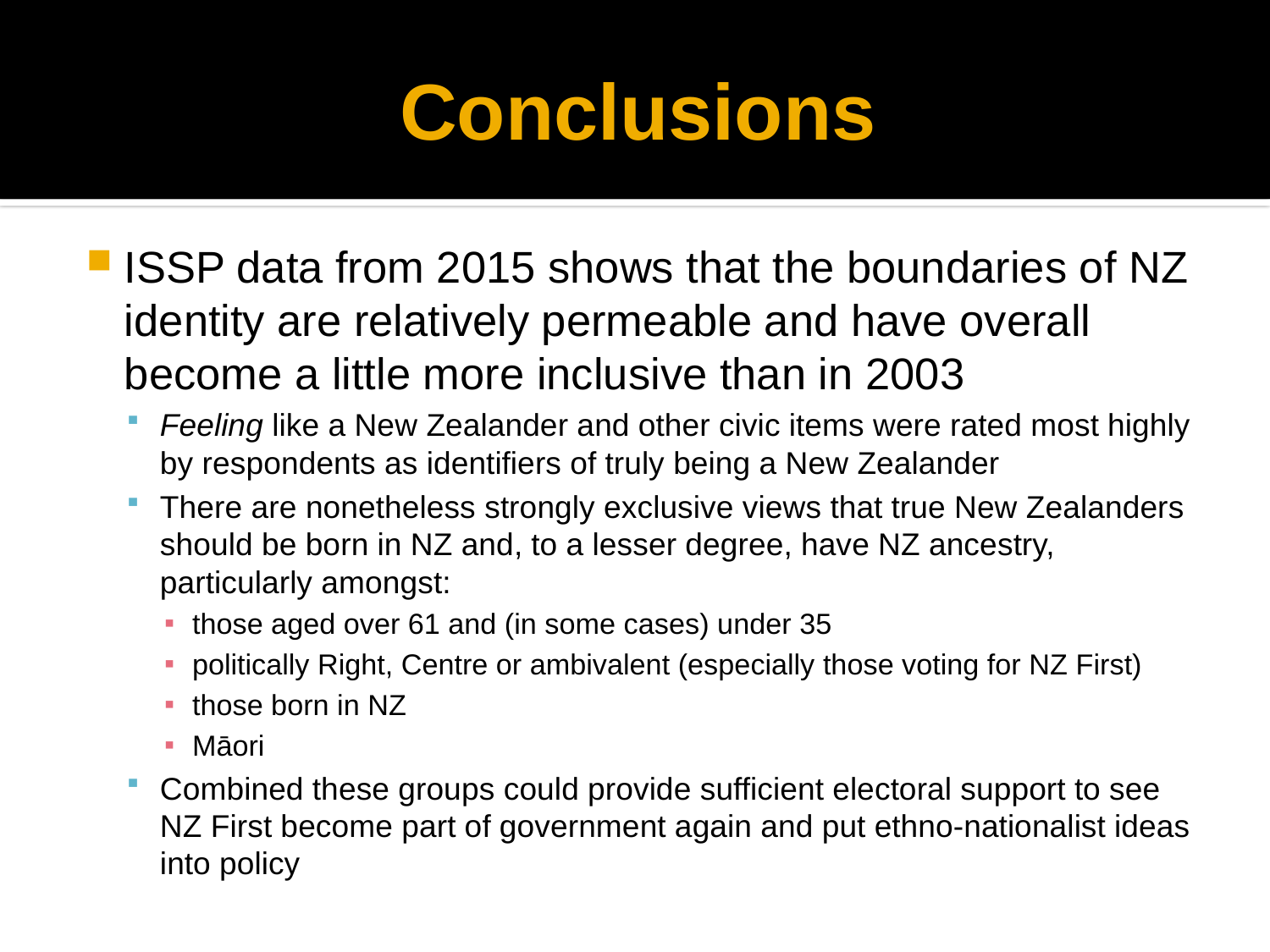

# Conclusions
ISSP data from 2015 shows that the boundaries of NZ identity are relatively permeable and have overall become a little more inclusive than in 2003
Feeling like a New Zealander and other civic items were rated most highly by respondents as identifiers of truly being a New Zealander
There are nonetheless strongly exclusive views that true New Zealanders should be born in NZ and, to a lesser degree, have NZ ancestry, particularly amongst:
those aged over 61 and (in some cases) under 35
politically Right, Centre or ambivalent (especially those voting for NZ First)
those born in NZ
Māori
Combined these groups could provide sufficient electoral support to see NZ First become part of government again and put ethno-nationalist ideas into policy